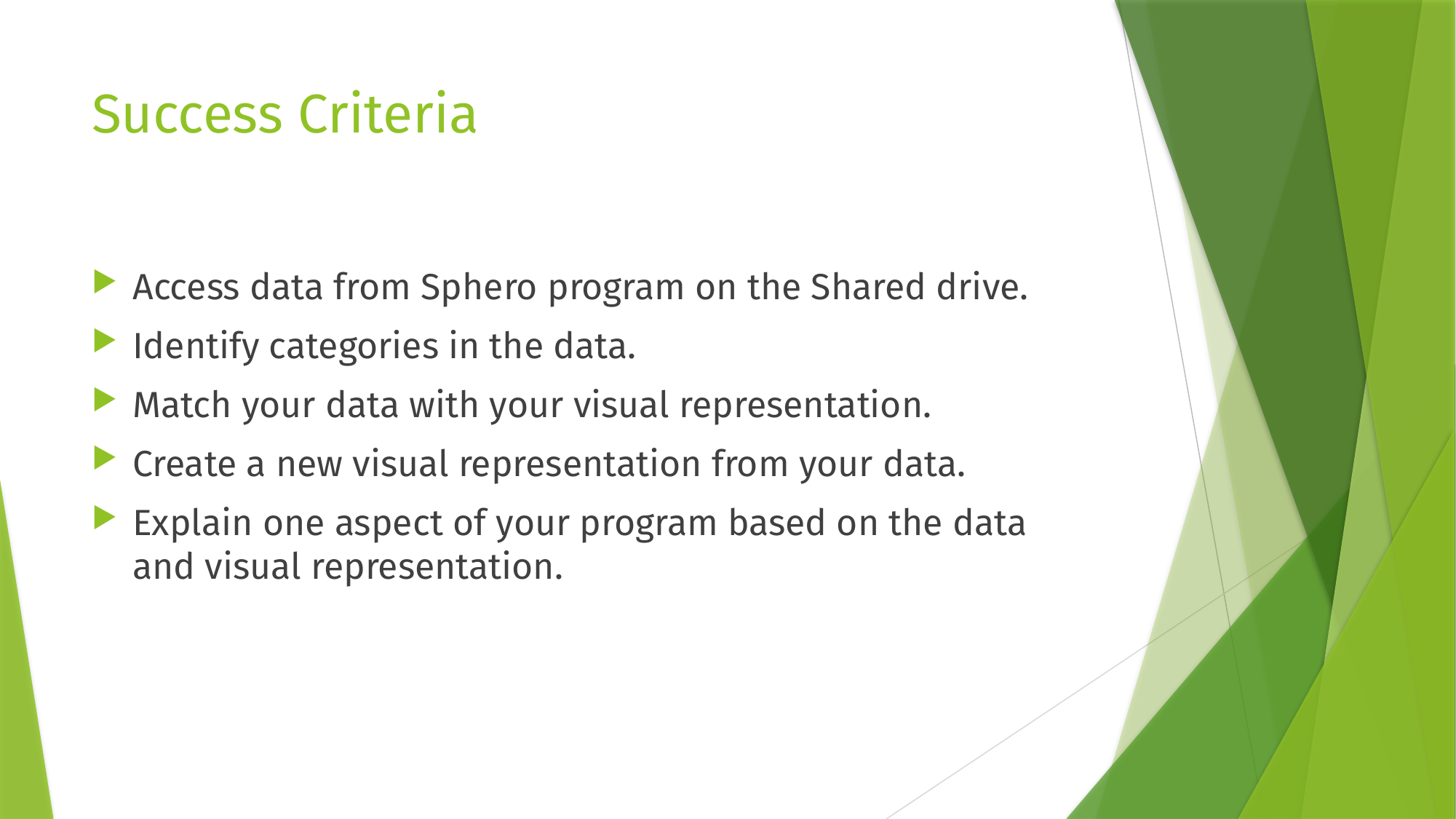

# Success Criteria
Access data from Sphero program on the Shared drive.
Identify categories in the data.
Match your data with your visual representation.
Create a new visual representation from your data.
Explain one aspect of your program based on the data and visual representation.